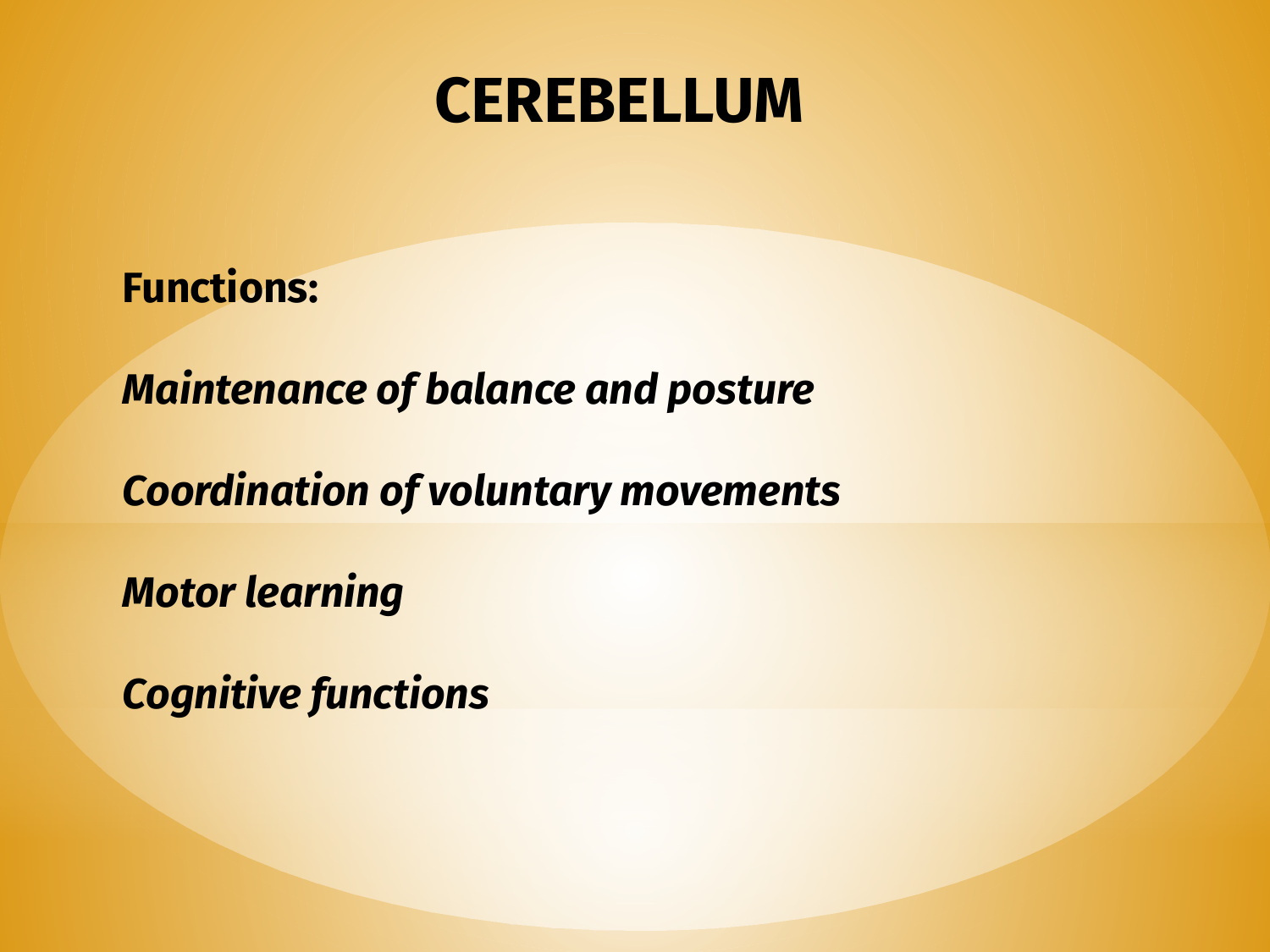

CEREBELLUM
Functions:

Maintenance of balance and posture

Coordination of voluntary movements

Motor learning

Cognitive functions